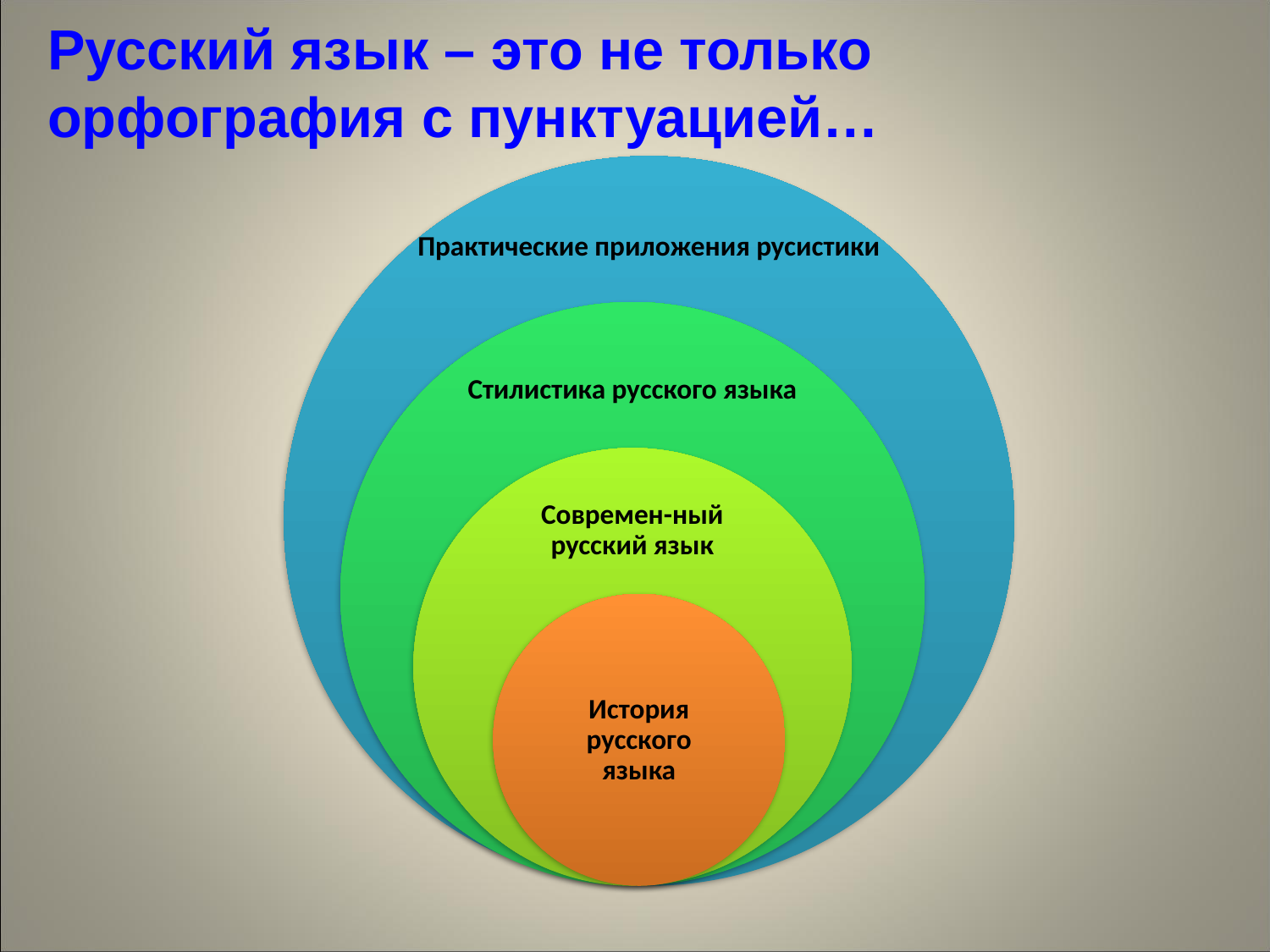

# Русский язык – это не только орфография с пунктуацией…
Практические приложения русистики
Стилистика русского языка
Современ-ный русский язык
История русского языка